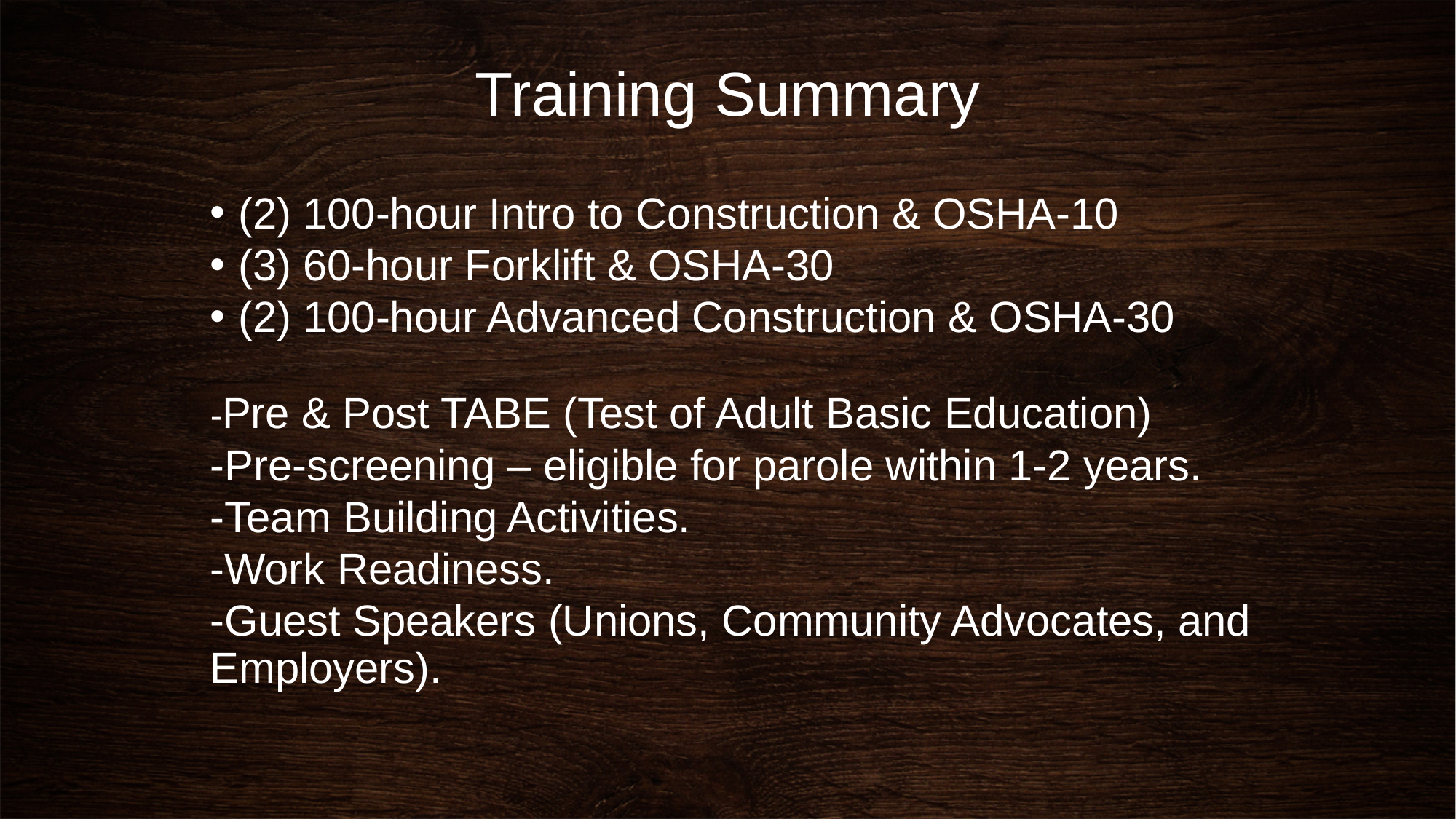

Training Summary

(2) 100-hour Intro to Construction & OSHA-10
(3) 60-hour Forklift & OSHA-30
(2) 100-hour Advanced Construction & OSHA-30

-Pre & Post TABE (Test of Adult Basic Education)
-Pre-screening – eligible for parole within 1-2 years.
-Team Building Activities.
-Work Readiness.
-Guest Speakers (Unions, Community Advocates, and Employers).